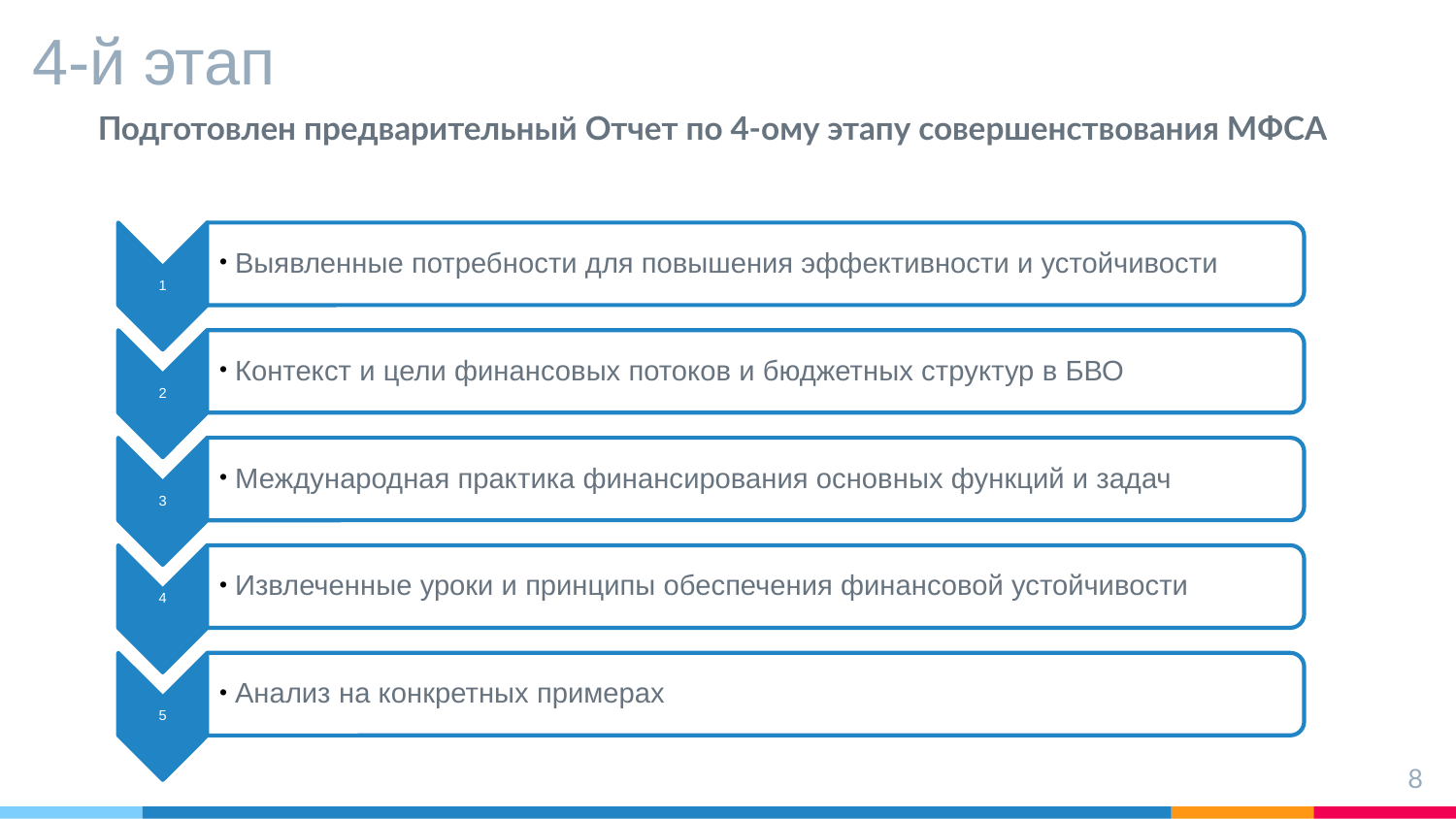

# 4-й этап
Подготовлен предварительный Отчет по 4-ому этапу совершенствования МФСА
1
 Выявленные потребности для повышения эффективности и устойчивости
2
 Контекст и цели финансовых потоков и бюджетных структур в БВО
3
 Международная практика финансирования основных функций и задач
4

 Извлеченные уроки и принципы обеспечения финансовой устойчивости
5
 Анализ на конкретных примерах
8